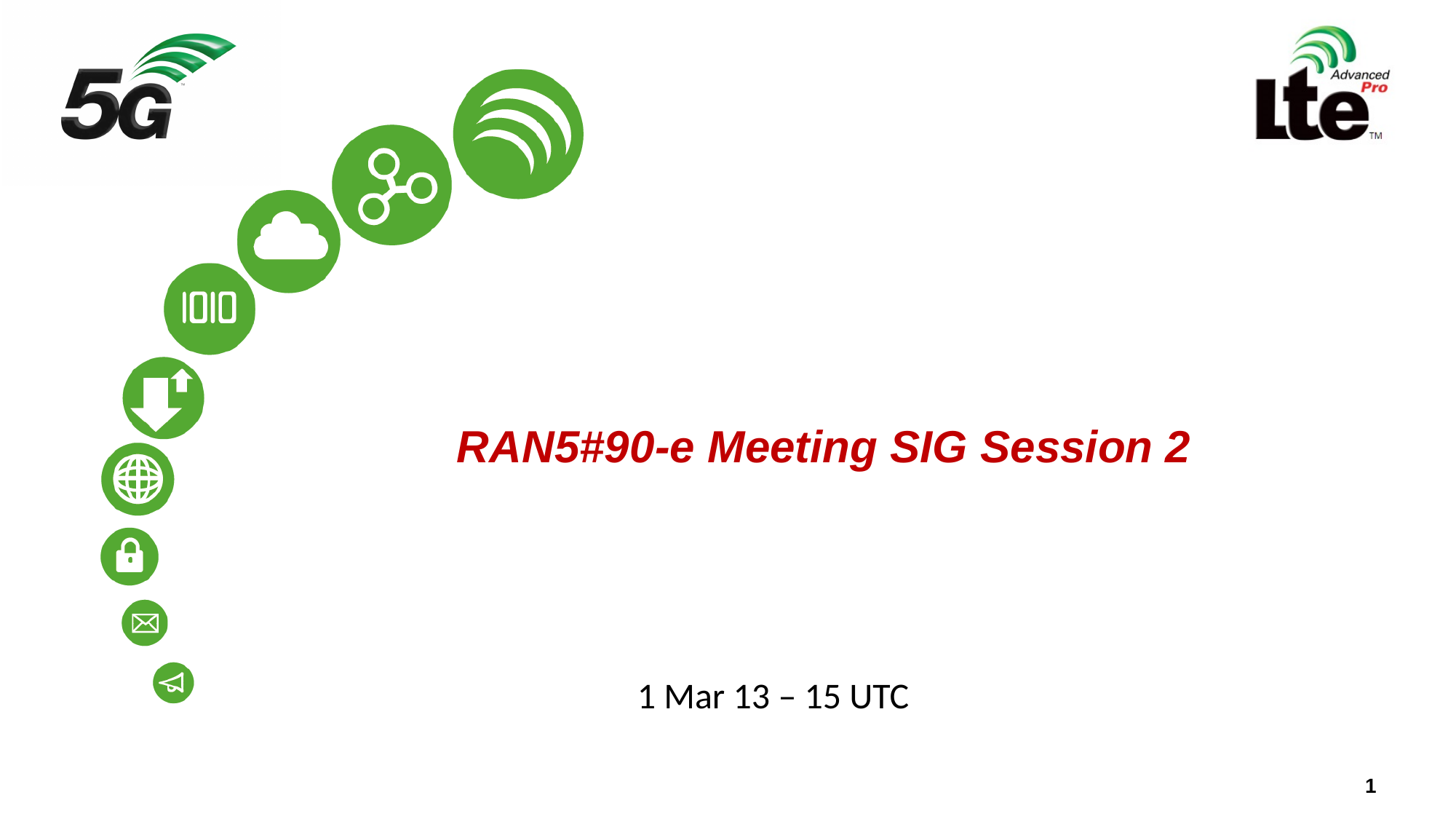

# RAN5#90-e Meeting SIG Session 2

1 Mar 13 – 15 UTC